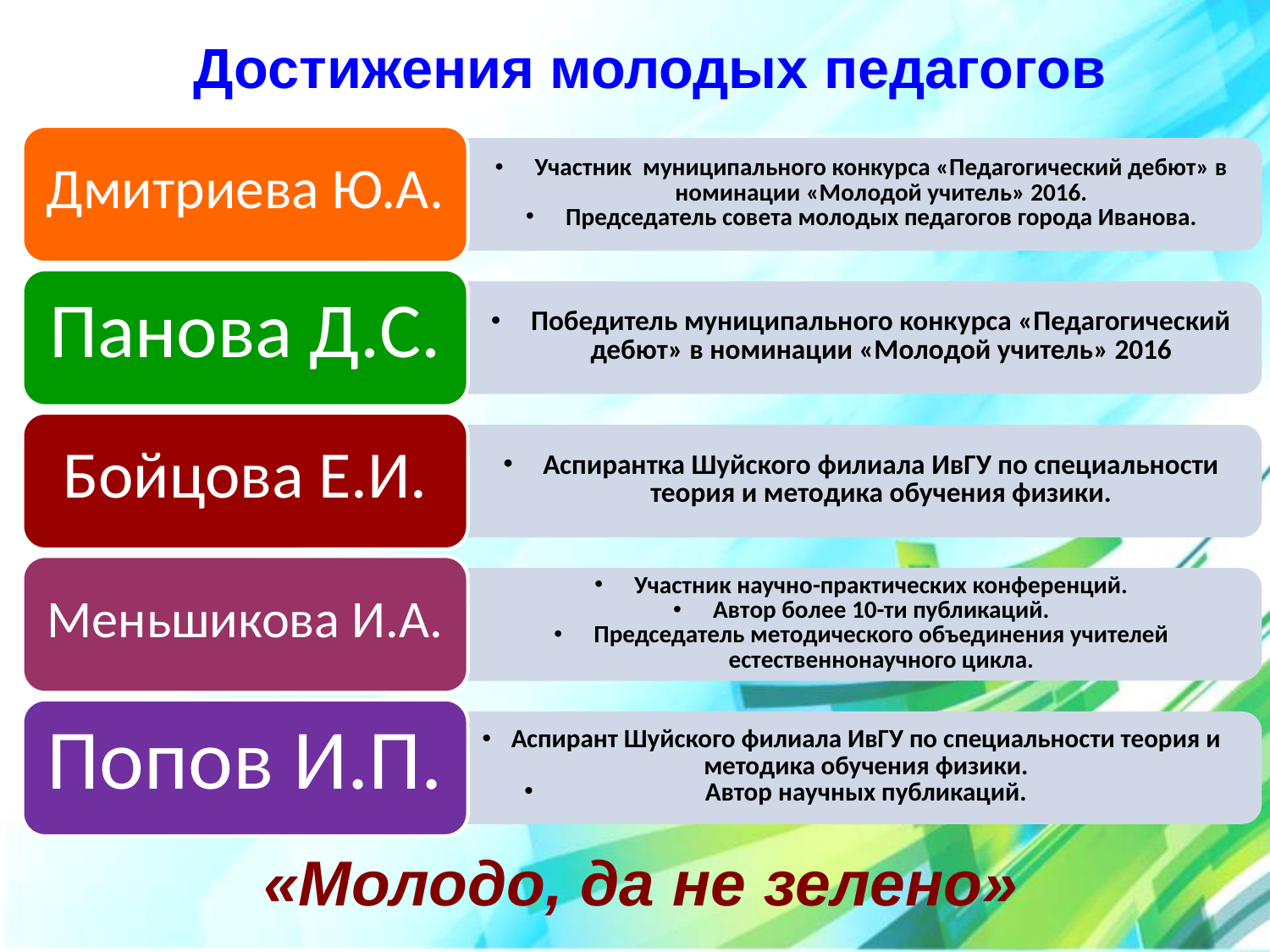

Достижения молодых педагогов
Дмитриева Ю.А.
Участник  муниципального конкурса «Педагогический дебют» в номинации «Молодой учитель» 2016.
Председатель совета молодых педагогов города Иванова.
Панова Д.С.
Победитель муниципального конкурса «Педагогический дебют» в номинации «Молодой учитель» 2016
Бойцова Е.И.
Аспирантка Шуйского филиала ИвГУ по специальности теория и методика обучения физики.
Меньшикова И.А.
Участник научно-практических конференций.
Автор более 10-ти публикаций.
Председатель методического объединения учителей естественнонаучного цикла.
Попов И.П.
Аспирант Шуйского филиала ИвГУ по специальности теория и методика обучения физики.
Автор научных публикаций.
«Молодо, да не зелено»